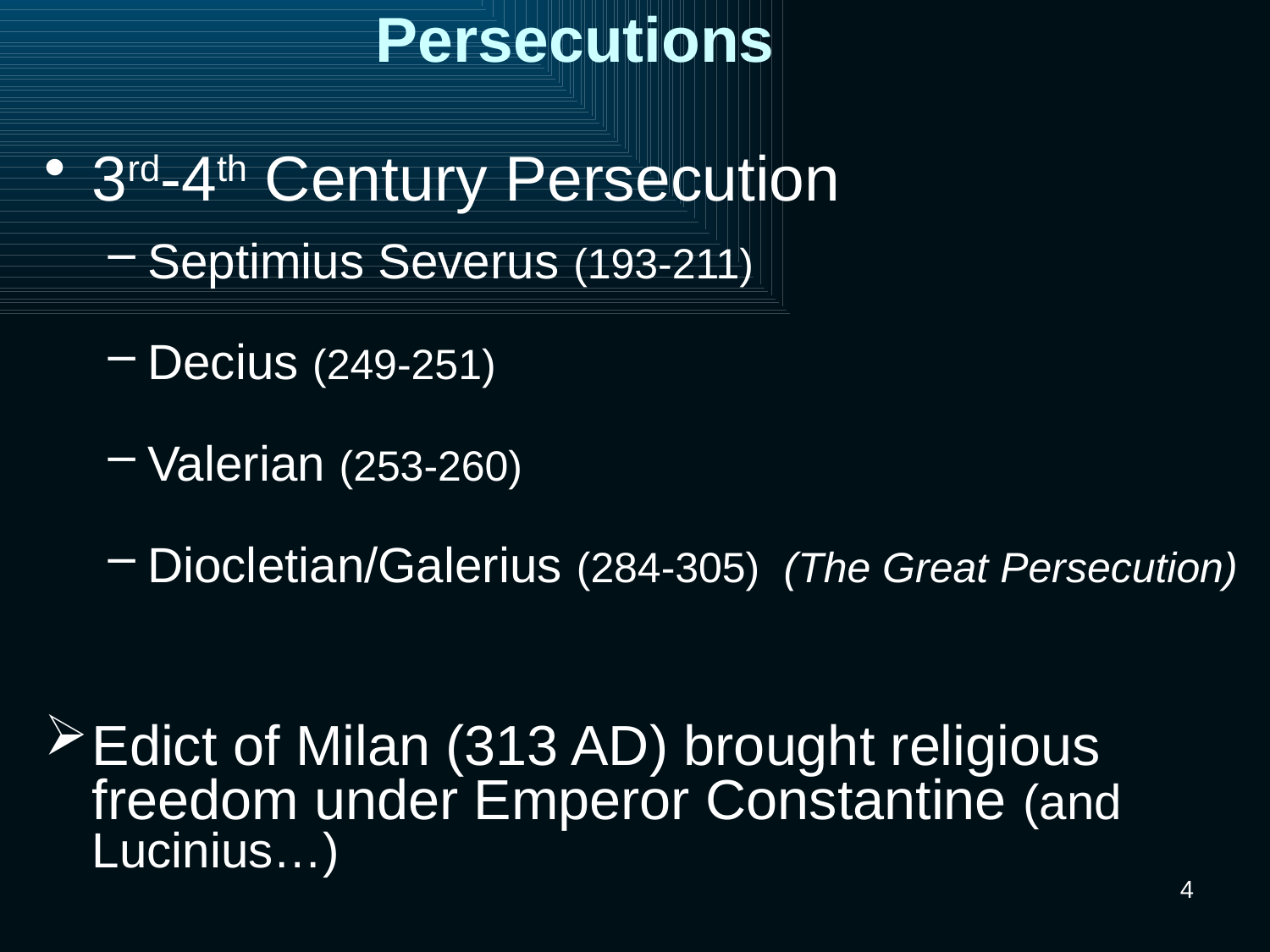

# Persecutions

3rd-4th Century Persecution

Septimius Severus (193-211)

Decius (249-251)

Valerian (253-260)

Diocletian/Galerius (284-305)  (The Great Persecution)

Edict of Milan (313 AD) brought religious freedom under Emperor Constantine (and Lucinius…)

4